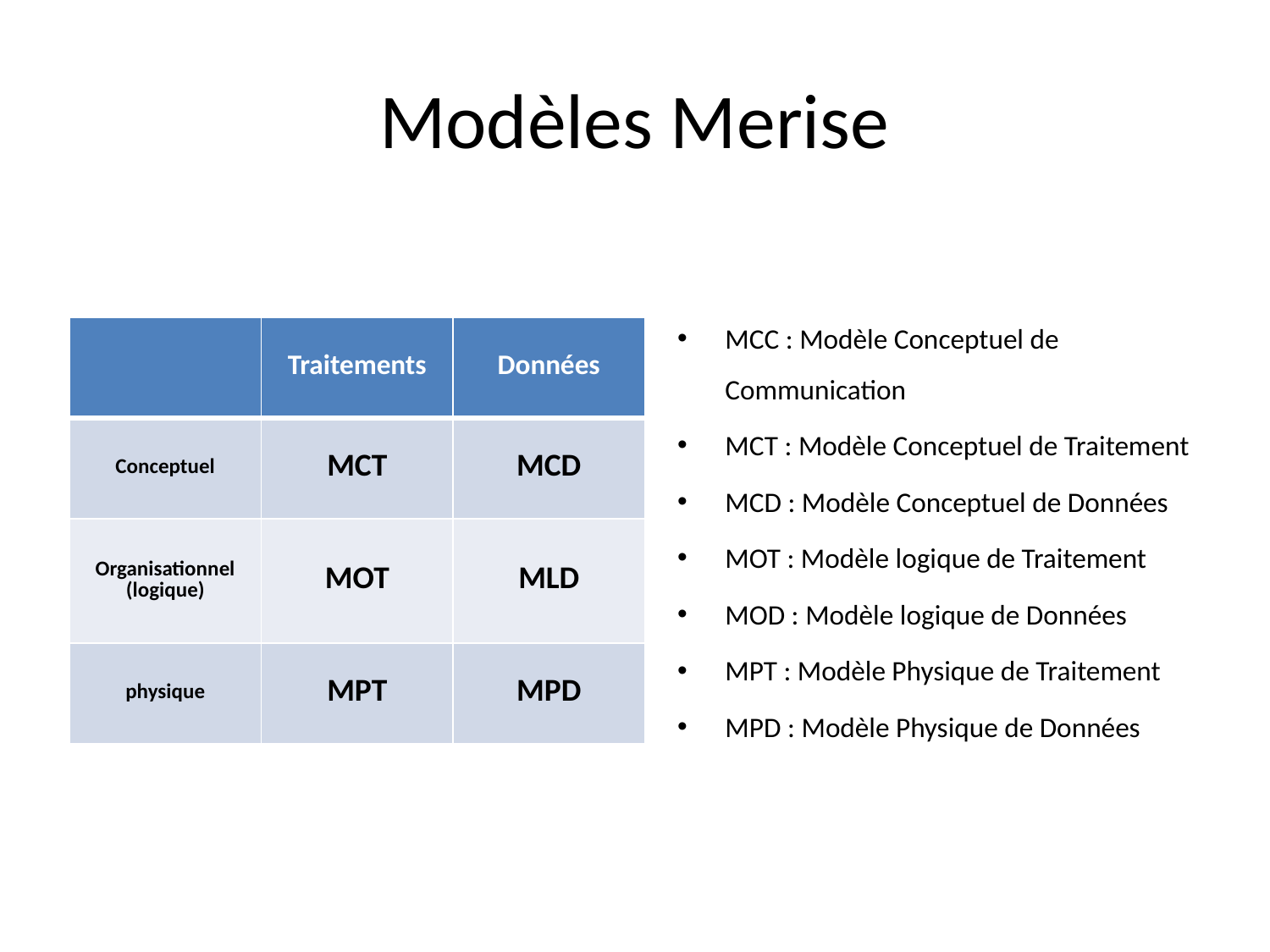

# Modèles Merise
MCC : Modèle Conceptuel de Communication
MCT : Modèle Conceptuel de Traitement
MCD : Modèle Conceptuel de Données
MOT : Modèle logique de Traitement
MOD : Modèle logique de Données
MPT : Modèle Physique de Traitement
MPD : Modèle Physique de Données
|  | Traitements | Données |
| --- | --- | --- |
| Conceptuel | MCT | MCD |
| Organisationnel (logique) | MOT | MLD |
| physique | MPT | MPD |